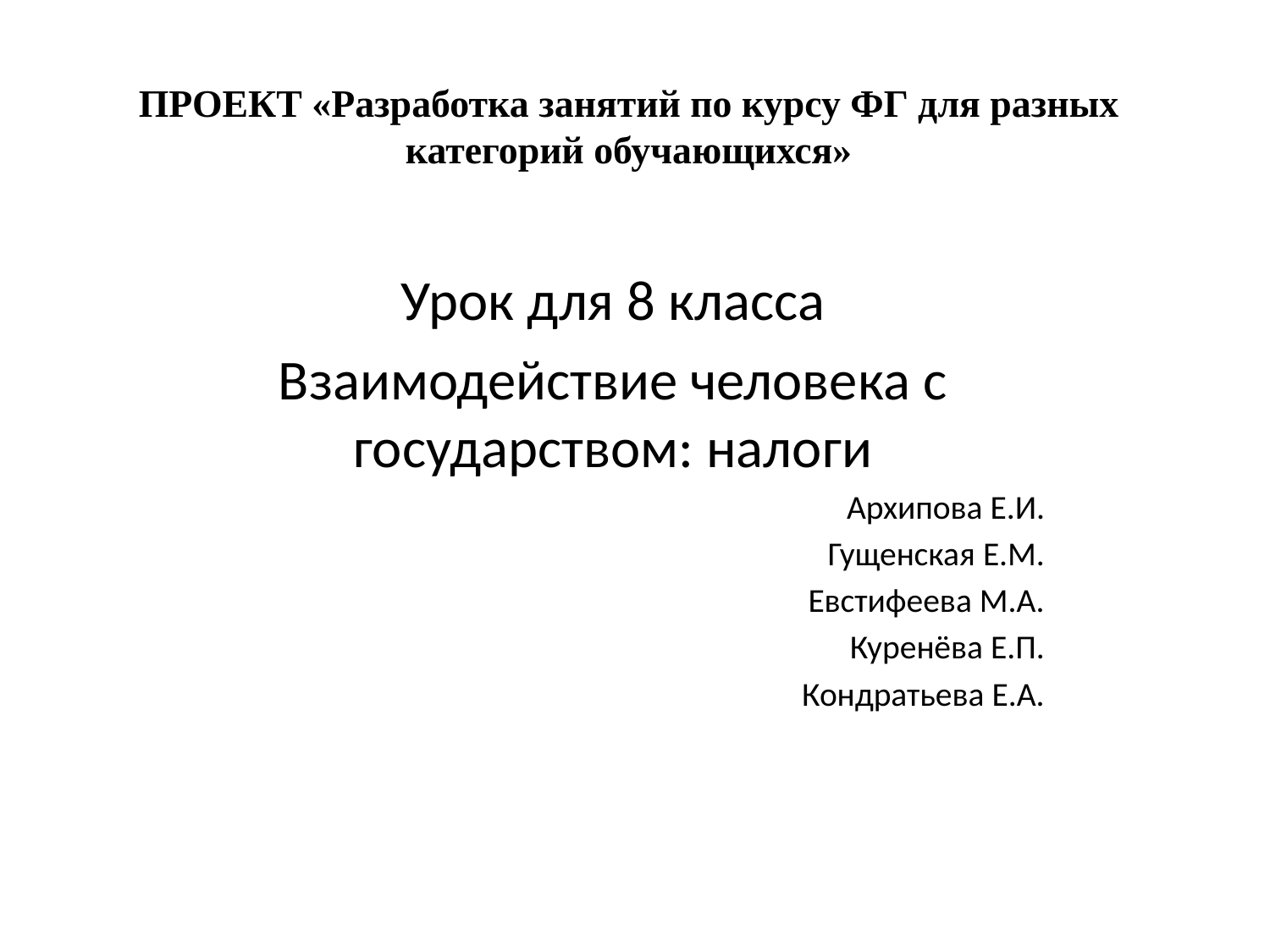

# ПРОЕКТ «Разработка занятий по курсу ФГ для разных категорий обучающихся»
Урок для 8 класса
Взаимодействие человека с государством: налоги
Архипова Е.И.
Гущенская Е.М.
Евстифеева М.А.
Куренёва Е.П.
Кондратьева Е.А.